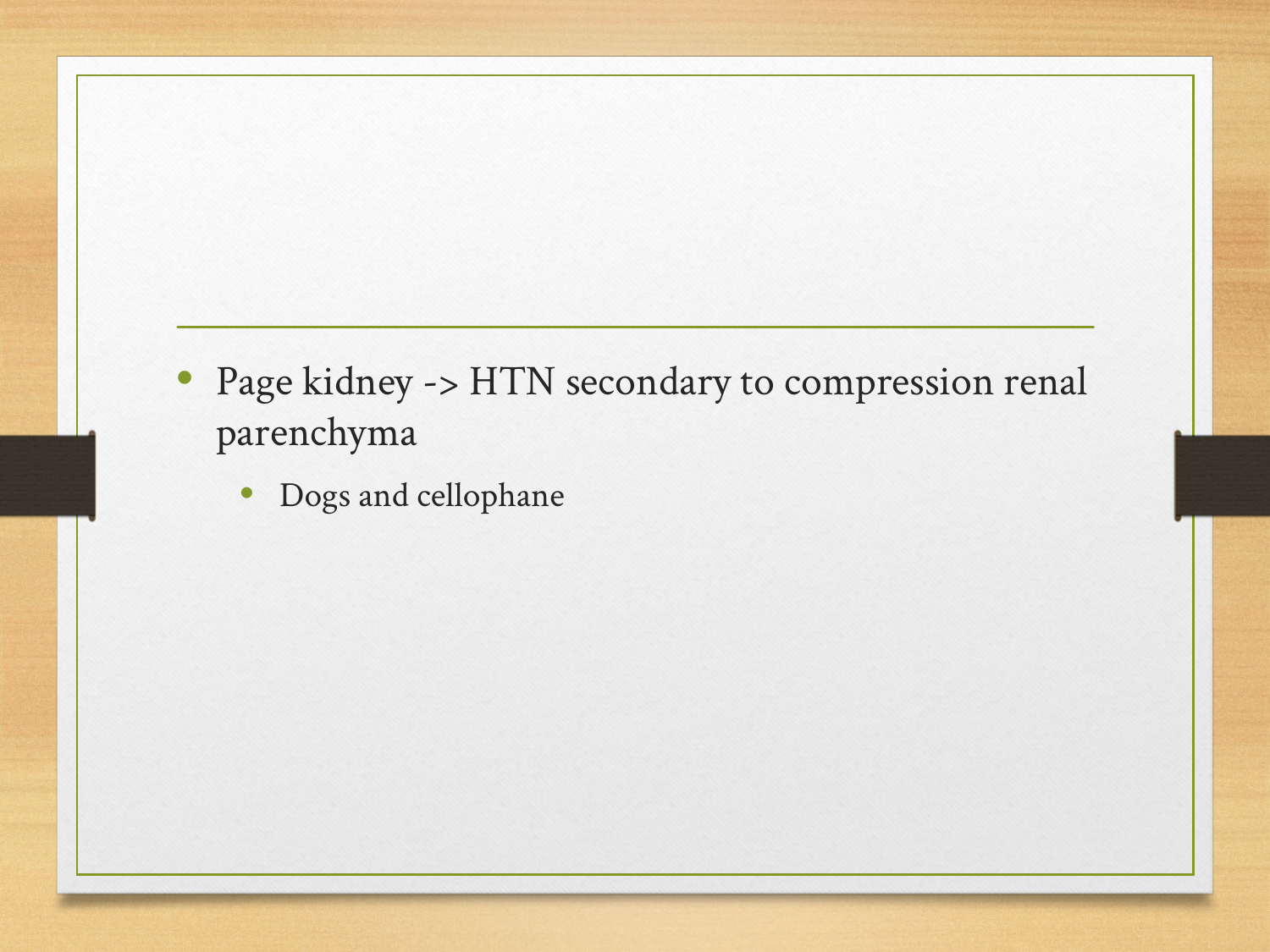

#
Page kidney -> HTN secondary to compression renal parenchyma
Dogs and cellophane